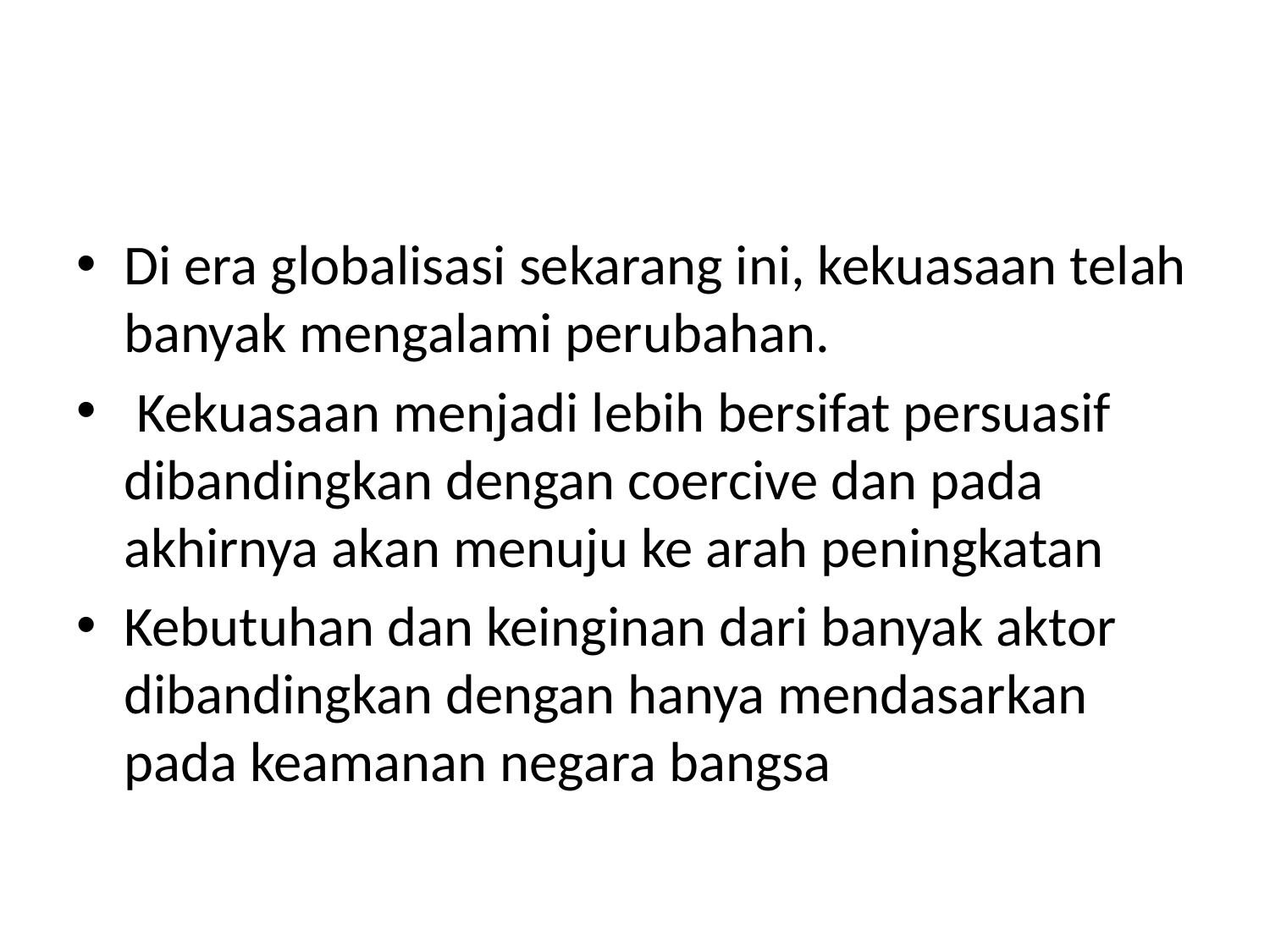

#
Di era globalisasi sekarang ini, kekuasaan telah banyak mengalami perubahan.
 Kekuasaan menjadi lebih bersifat persuasif dibandingkan dengan coercive dan pada akhirnya akan menuju ke arah peningkatan
Kebutuhan dan keinginan dari banyak aktor dibandingkan dengan hanya mendasarkan pada keamanan negara bangsa